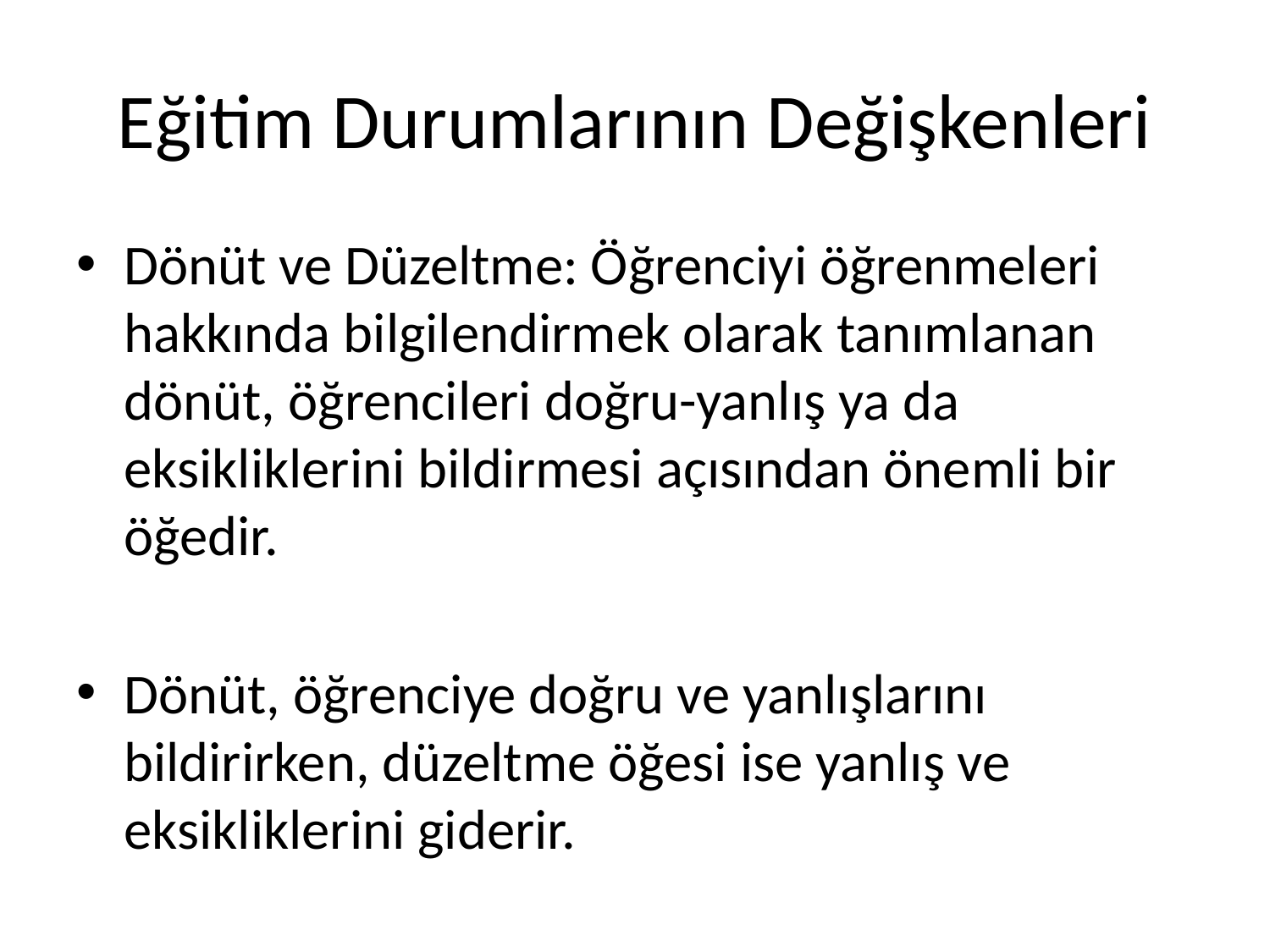

# Eğitim Durumlarının Değişkenleri
Dönüt ve Düzeltme: Öğrenciyi öğrenmeleri hakkında bilgilendirmek olarak tanımlanan dönüt, öğrencileri doğru-yanlış ya da eksikliklerini bildirmesi açısından önemli bir öğedir.

Dönüt, öğrenciye doğru ve yanlışlarını bildirirken, düzeltme öğesi ise yanlış ve eksikliklerini giderir.